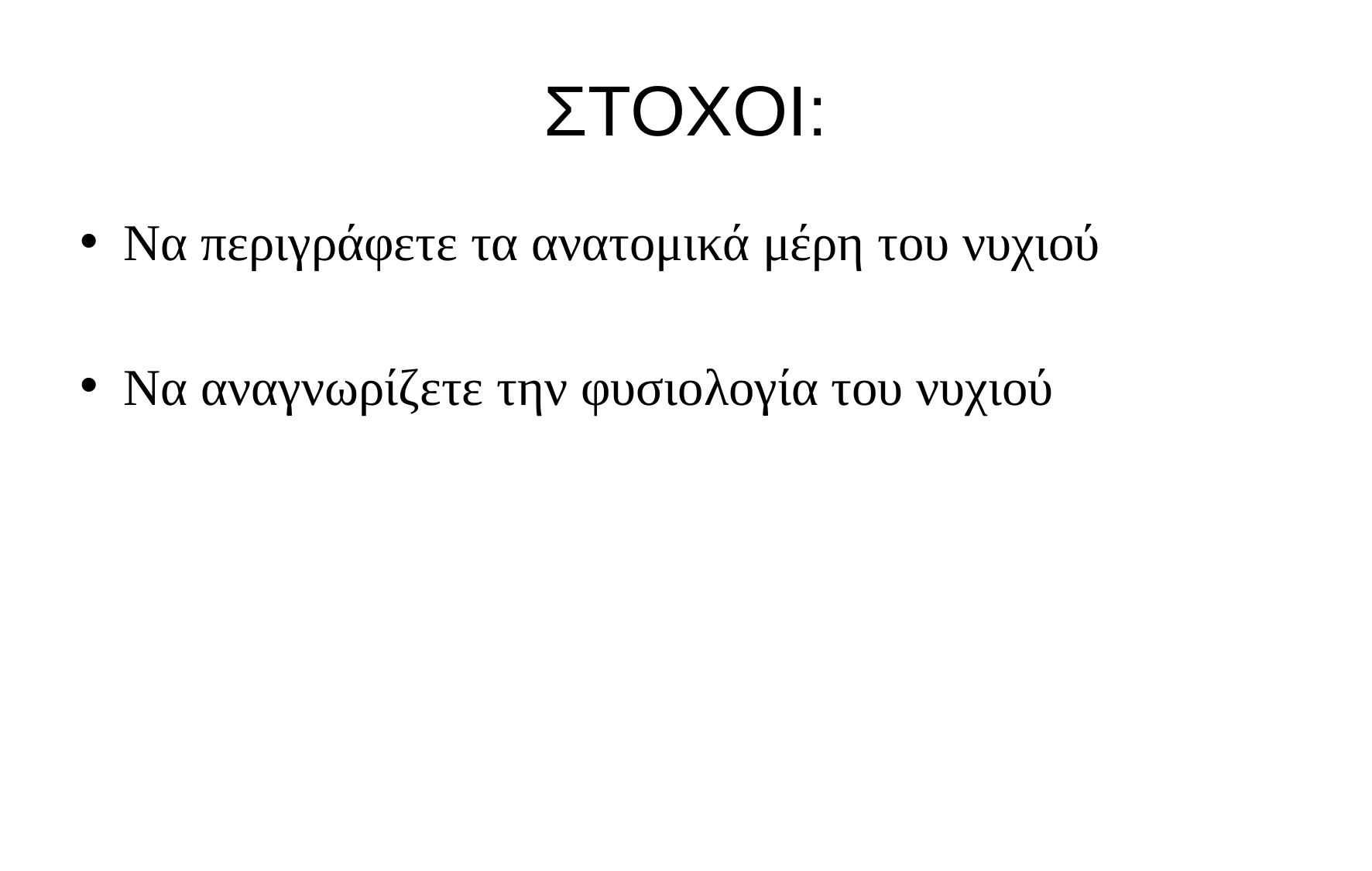

# ΣΤΟΧΟΙ:
Να περιγράφετε τα ανατομικά μέρη του νυχιού

Να αναγνωρίζετε την φυσιολογία του νυχιού